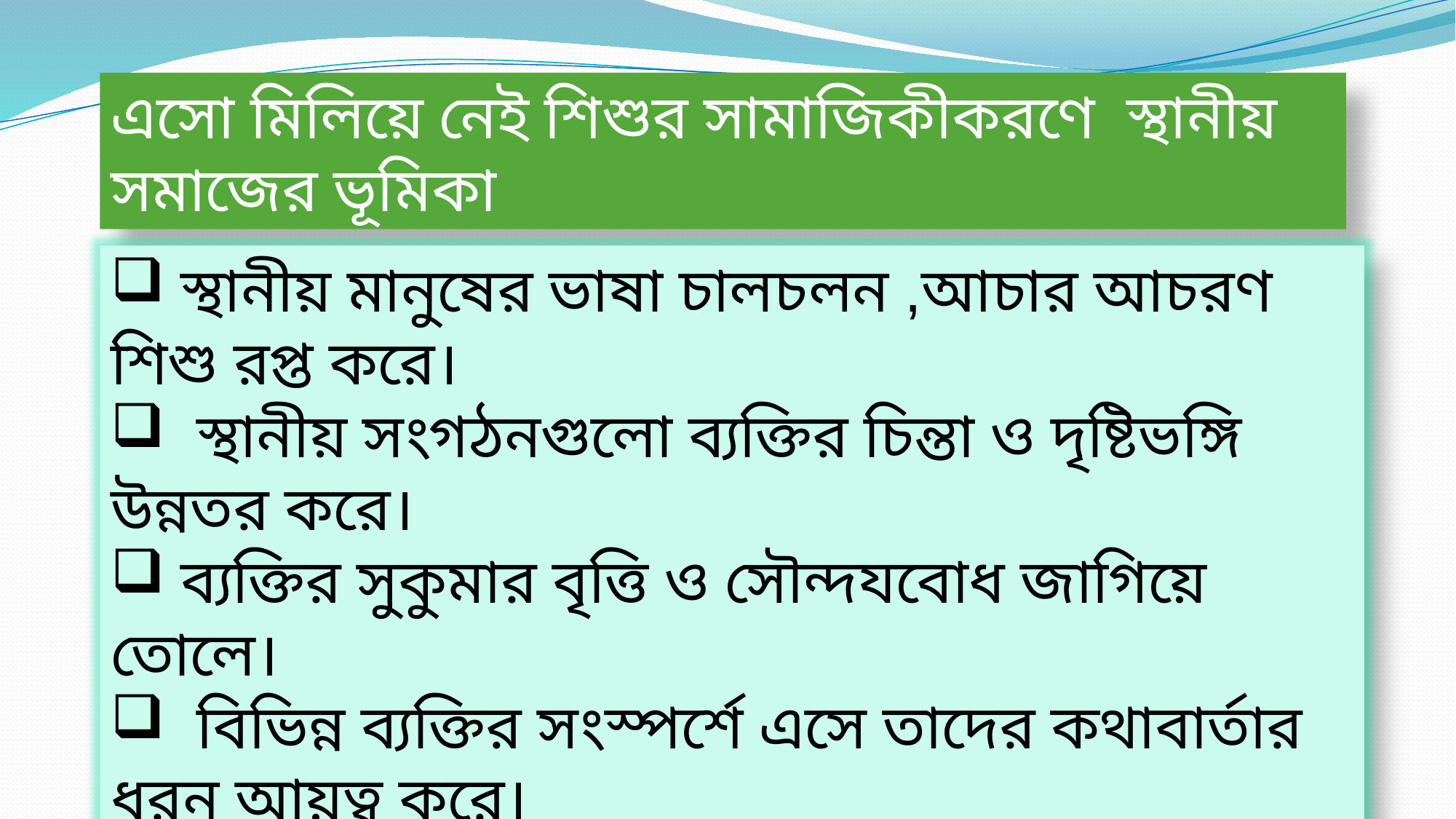

এসো মিলিয়ে নেই শিশুর সামাজিকীকরণে  স্থানীয় সমাজের ভূমিকা
 স্থানীয় মানুষের ভাষা চালচলন ,আচার আচরণ শিশু রপ্ত করে।
  স্থানীয় সংগঠনগুলো ব্যক্তির চিন্তা ও দৃষ্টিভঙ্গি উন্নতর করে।
 ব্যক্তির সুকুমার বৃত্তি ও সৌন্দযবোধ জাগিয়ে তোলে।
  বিভিন্ন ব্যক্তির সংস্পর্শে এসে তাদের কথাবার্তার ধরন আয়ত্ব করে।
 স্থানীয় সমাজের বিভিন্ন উপাদান শিশুকে সহনশীল হতে শেখায়।